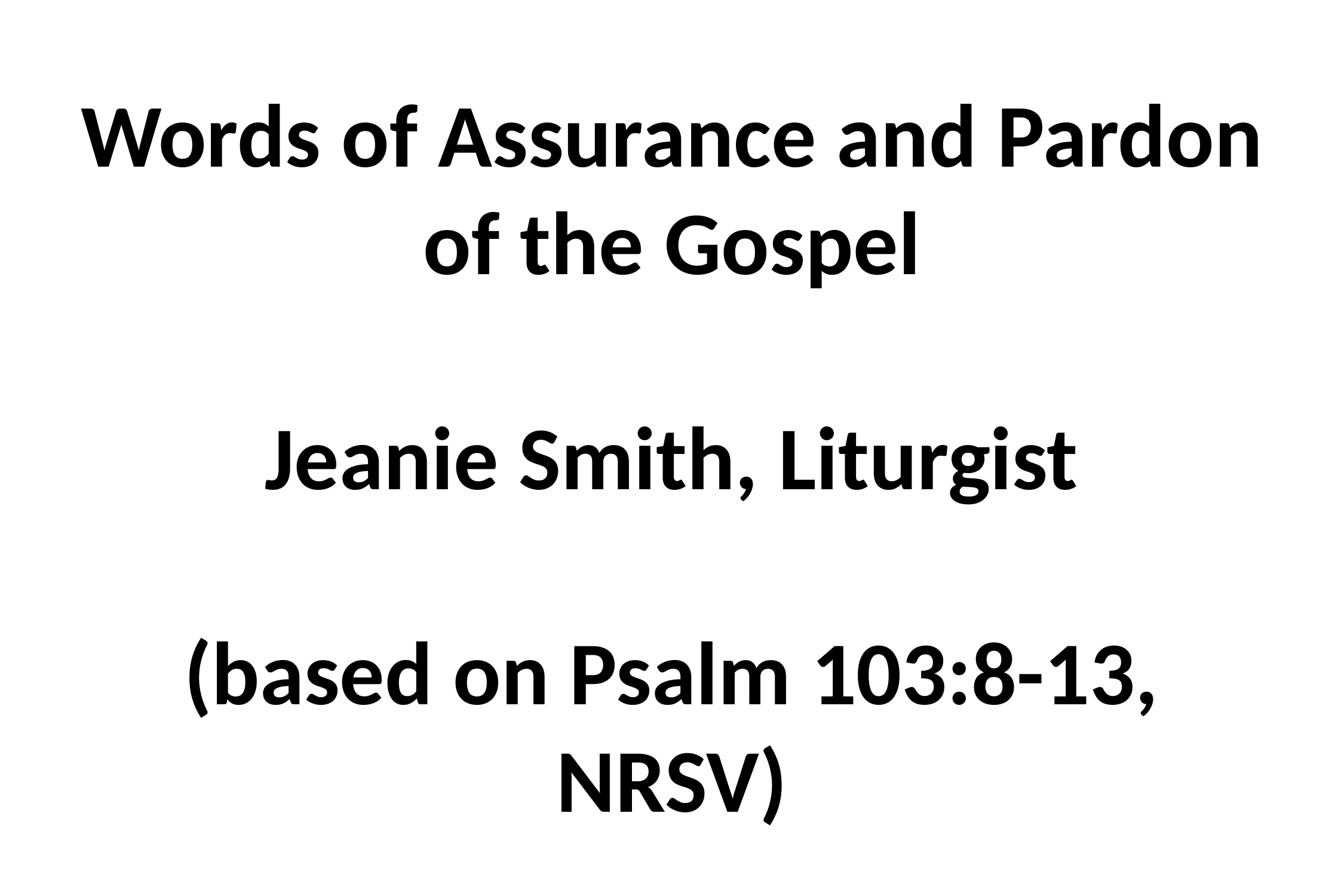

# Words of Assurance and Pardon of the Gospel Jeanie Smith, Liturgist (based on Psalm 103:8-13, NRSV)